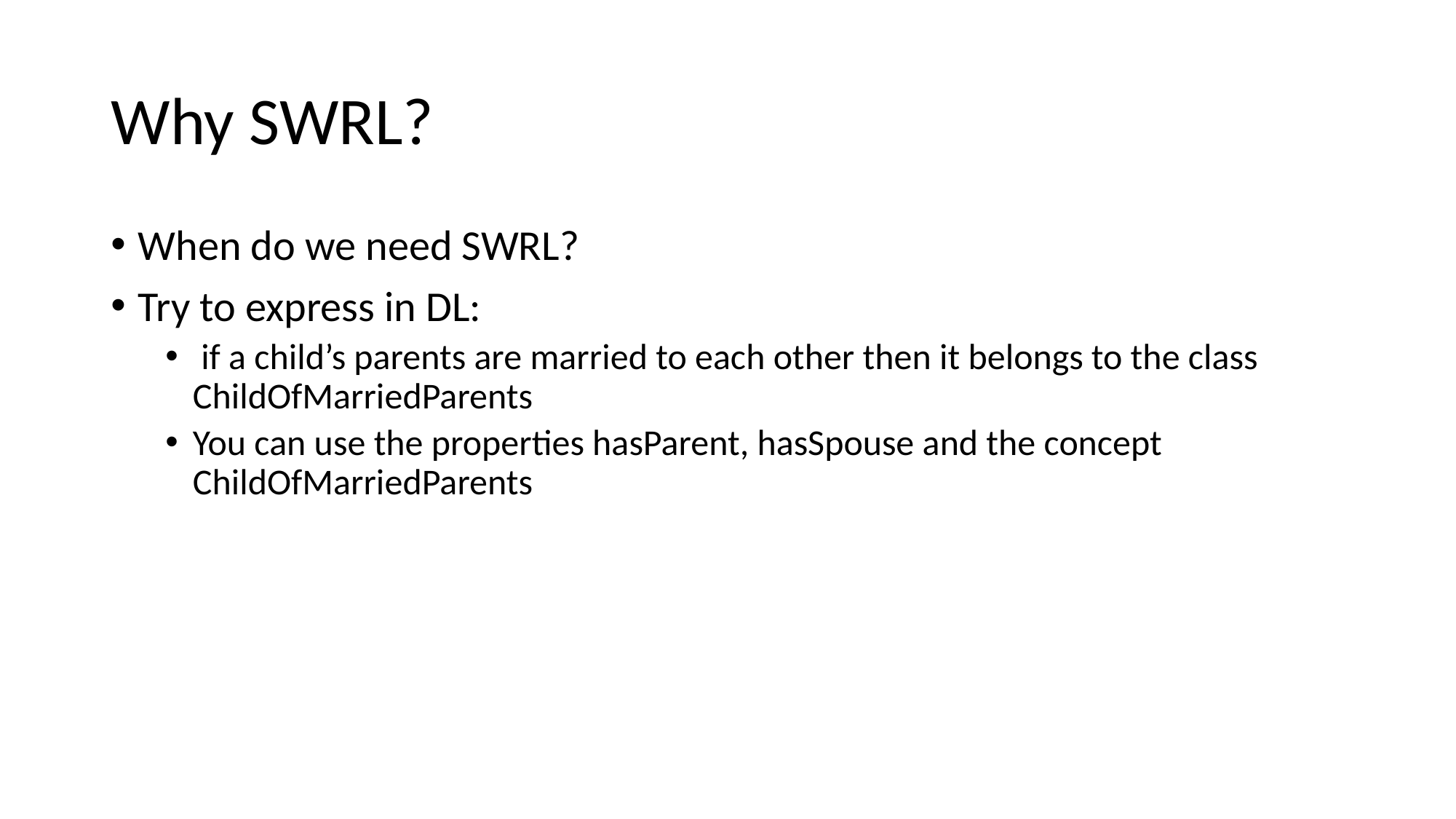

# Why SWRL?
When do we need SWRL?
Try to express in DL:
 if a child’s parents are married to each other then it belongs to the class ChildOfMarriedParents
You can use the properties hasParent, hasSpouse and the concept ChildOfMarriedParents